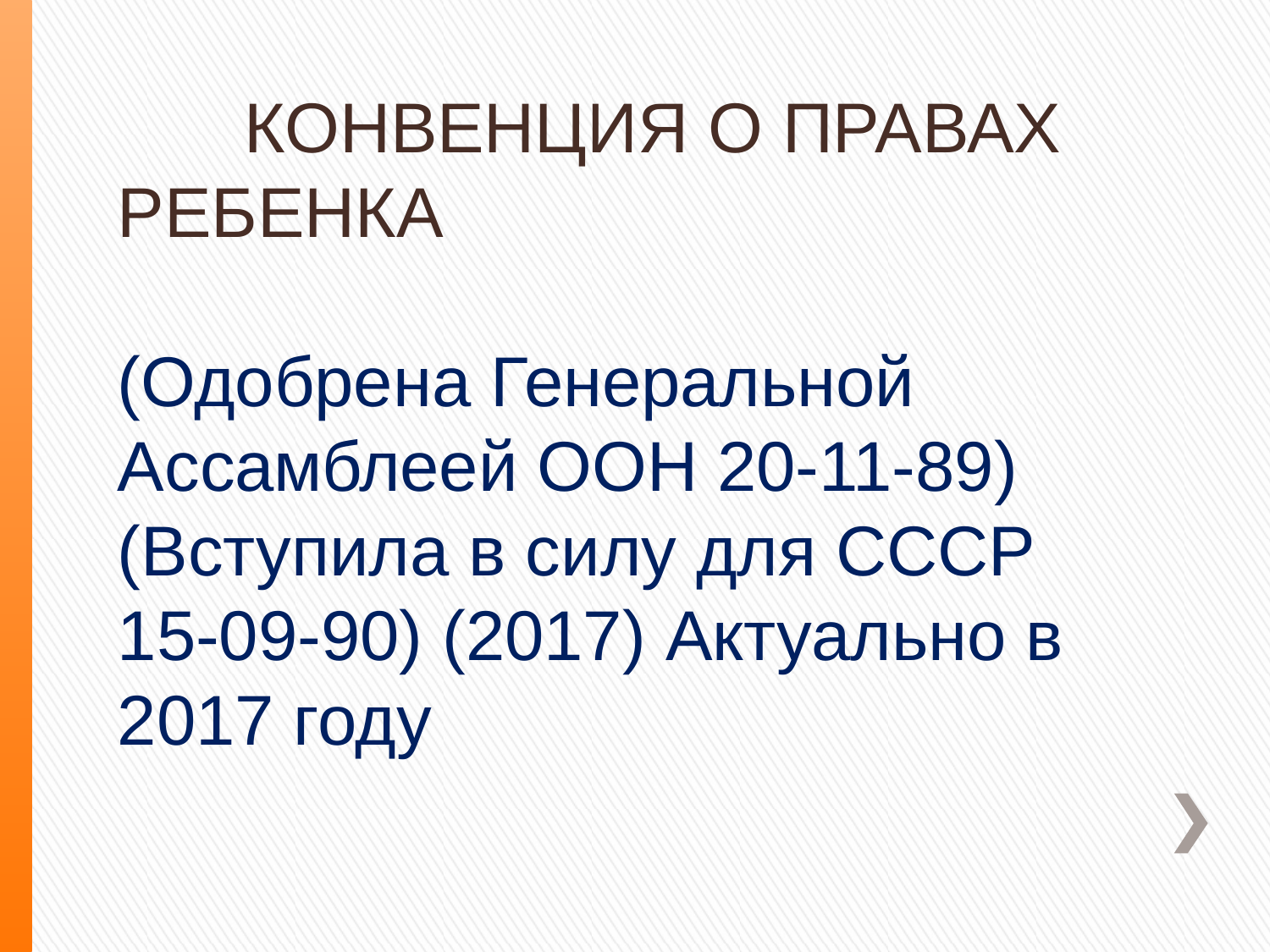

КОНВЕНЦИЯ О ПРАВАХ РЕБЕНКА

(Одобрена Генеральной Ассамблеей ООН 20-11-89) (Вступила в силу для СССР 15-09-90) (2017) Актуально в 2017 году